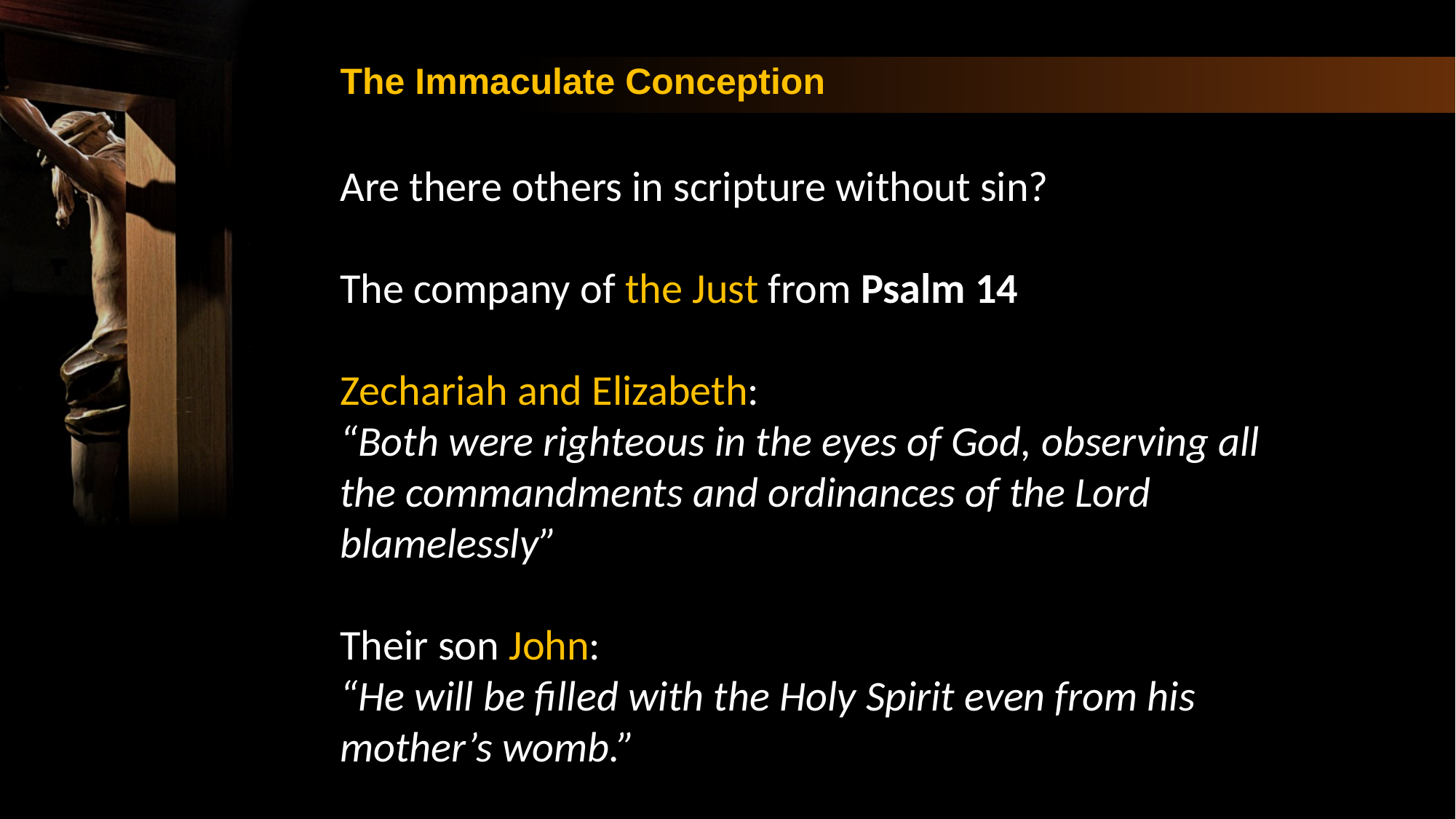

The Immaculate Conception
Are there others in scripture without sin?

The company of the Just from Psalm 14
Zechariah and Elizabeth:
“Both were righteous in the eyes of God, observing all the commandments and ordinances of the Lord blamelessly”

Their son John:
“He will be filled with the Holy Spirit even from his mother’s womb.”